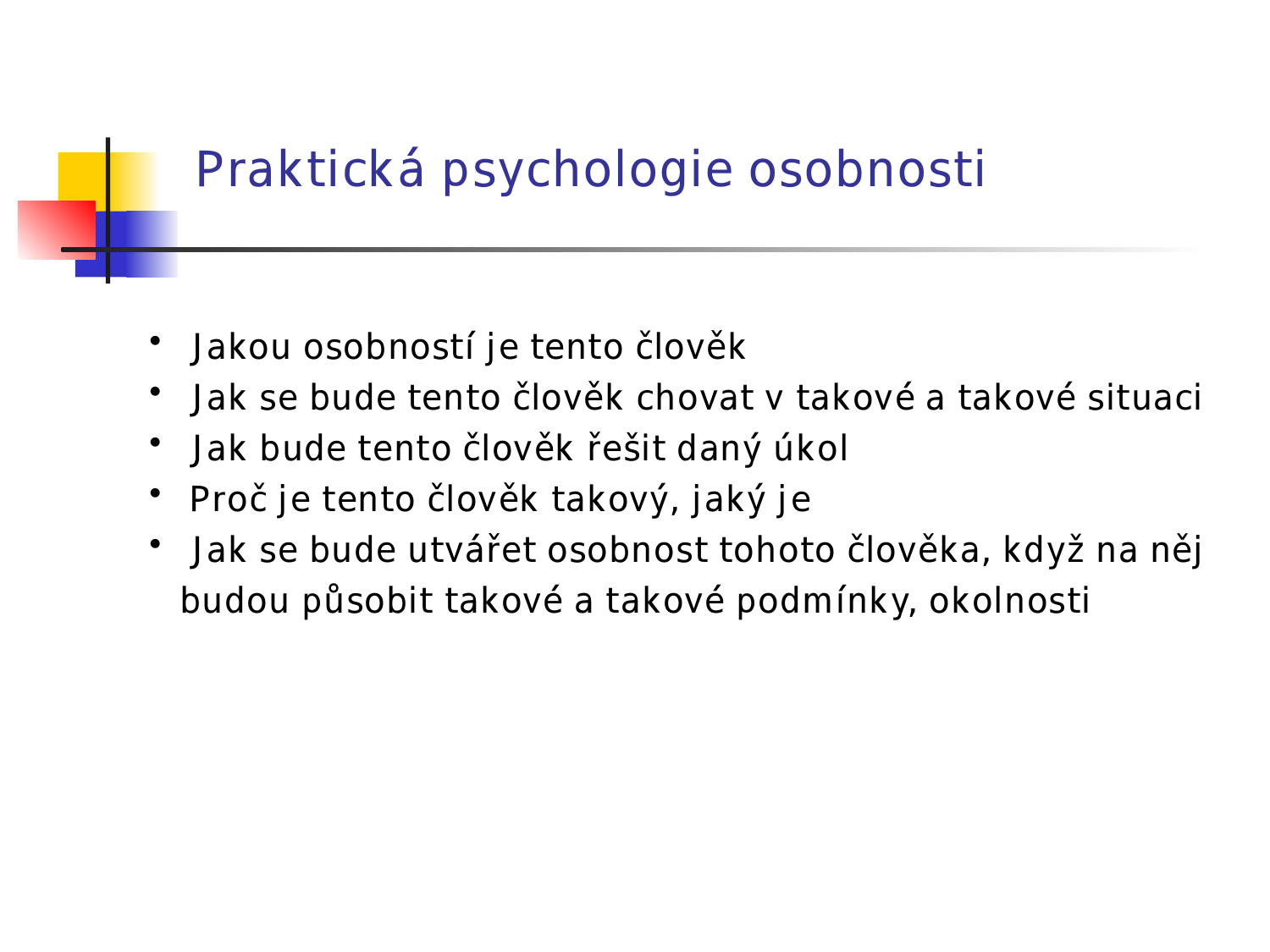

Praktická psychologie osobnosti
 Jakou osobností je tento člověk
 Jak se bude tento člověk chovat v takové a takové situaci
 Jak bude tento člověk řešit daný úkol
 Proč je tento člověk takový, jaký je
 Jak se bude utvářet osobnost tohoto člověka, když na něj
   budou působit takové a takové podmínky, okolnosti